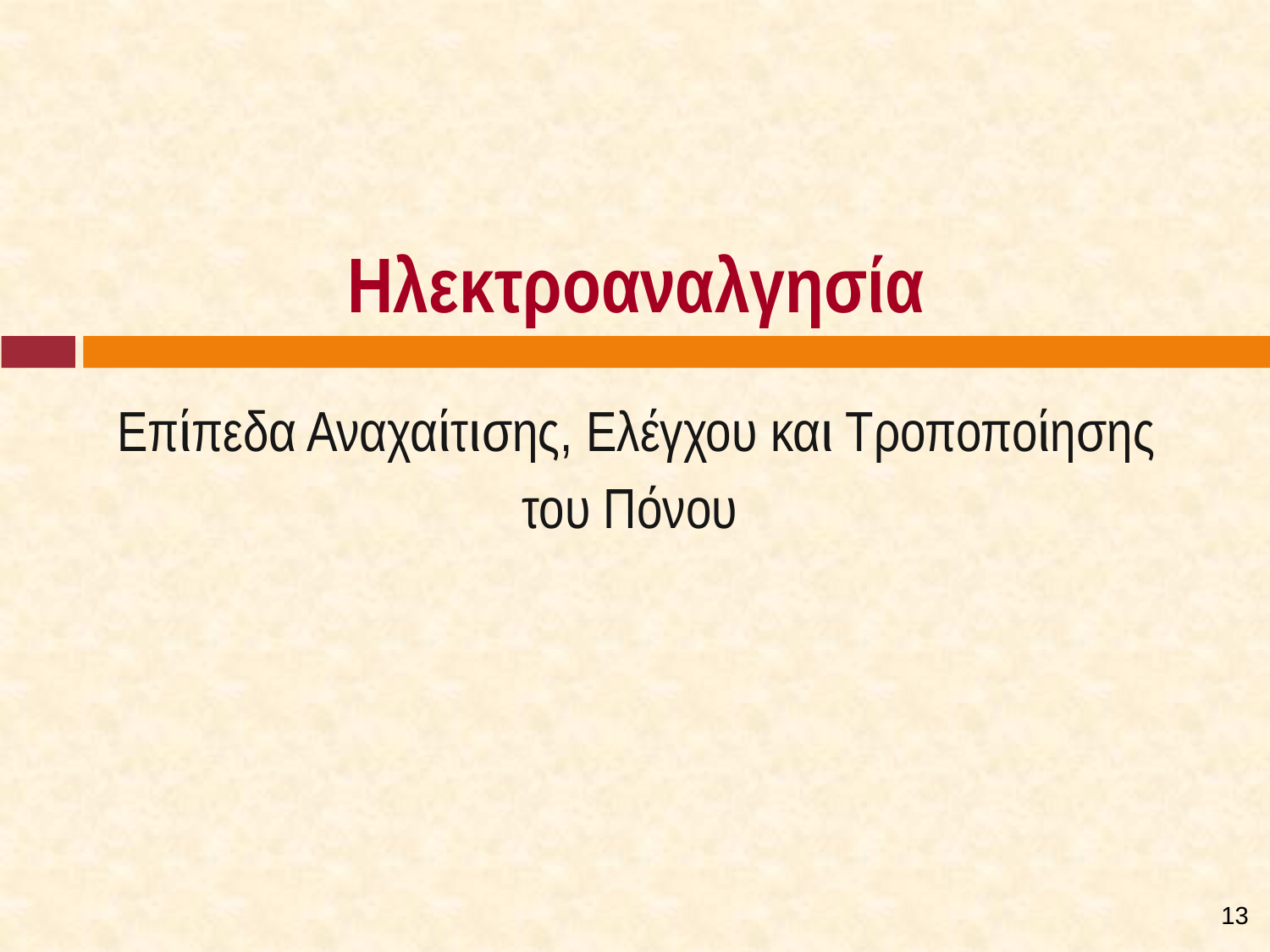

# Ηλεκτροαναλγησία Επίπεδα Αναχαίτισης, Ελέγχου και Τροποποίησης του Πόνου

13